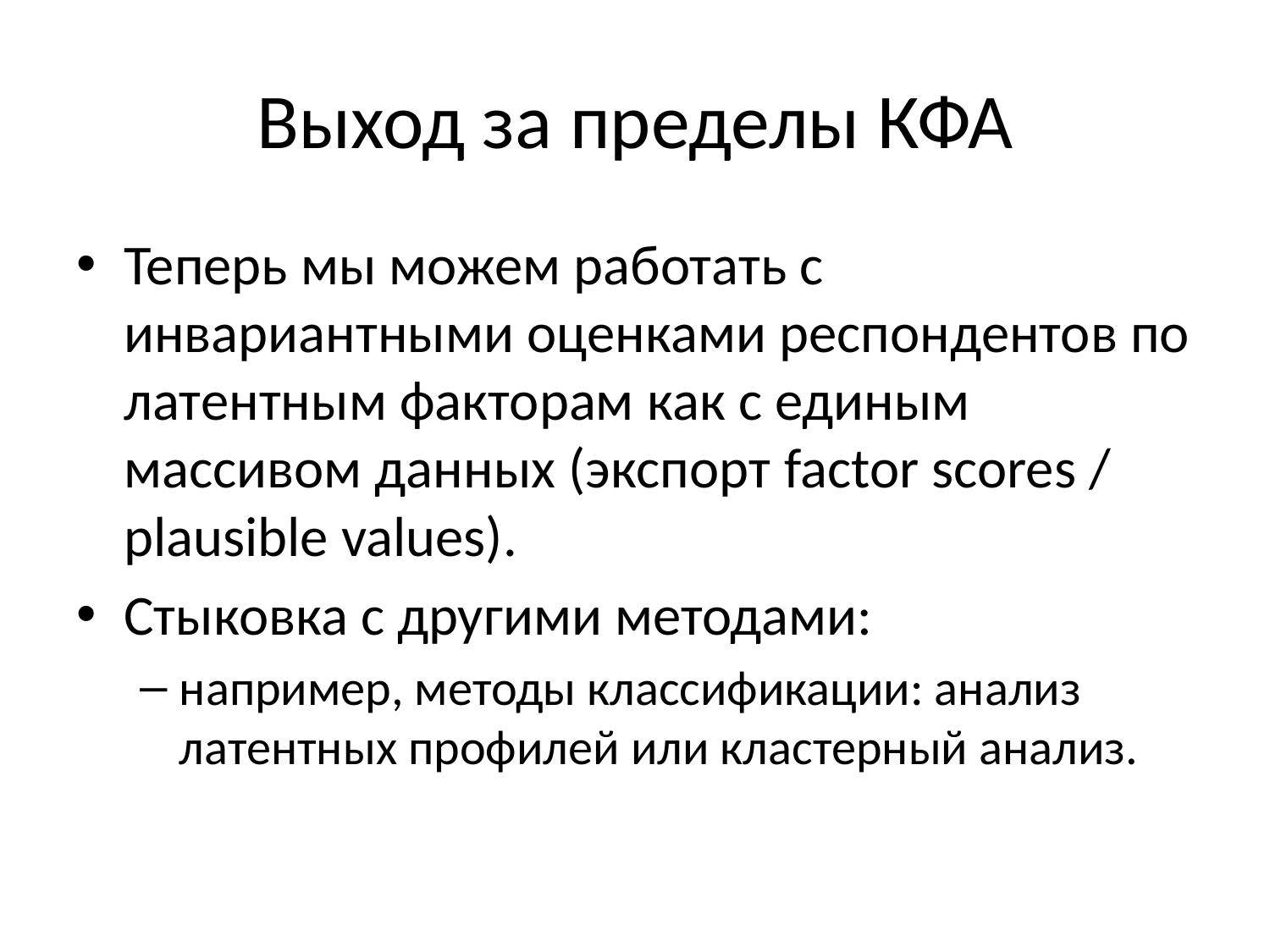

# Выход за пределы КФА
Теперь мы можем работать с инвариантными оценками респондентов по латентным факторам как с единым массивом данных (экспорт factor scores / plausible values).
Стыковка с другими методами:
например, методы классификации: анализ латентных профилей или кластерный анализ.